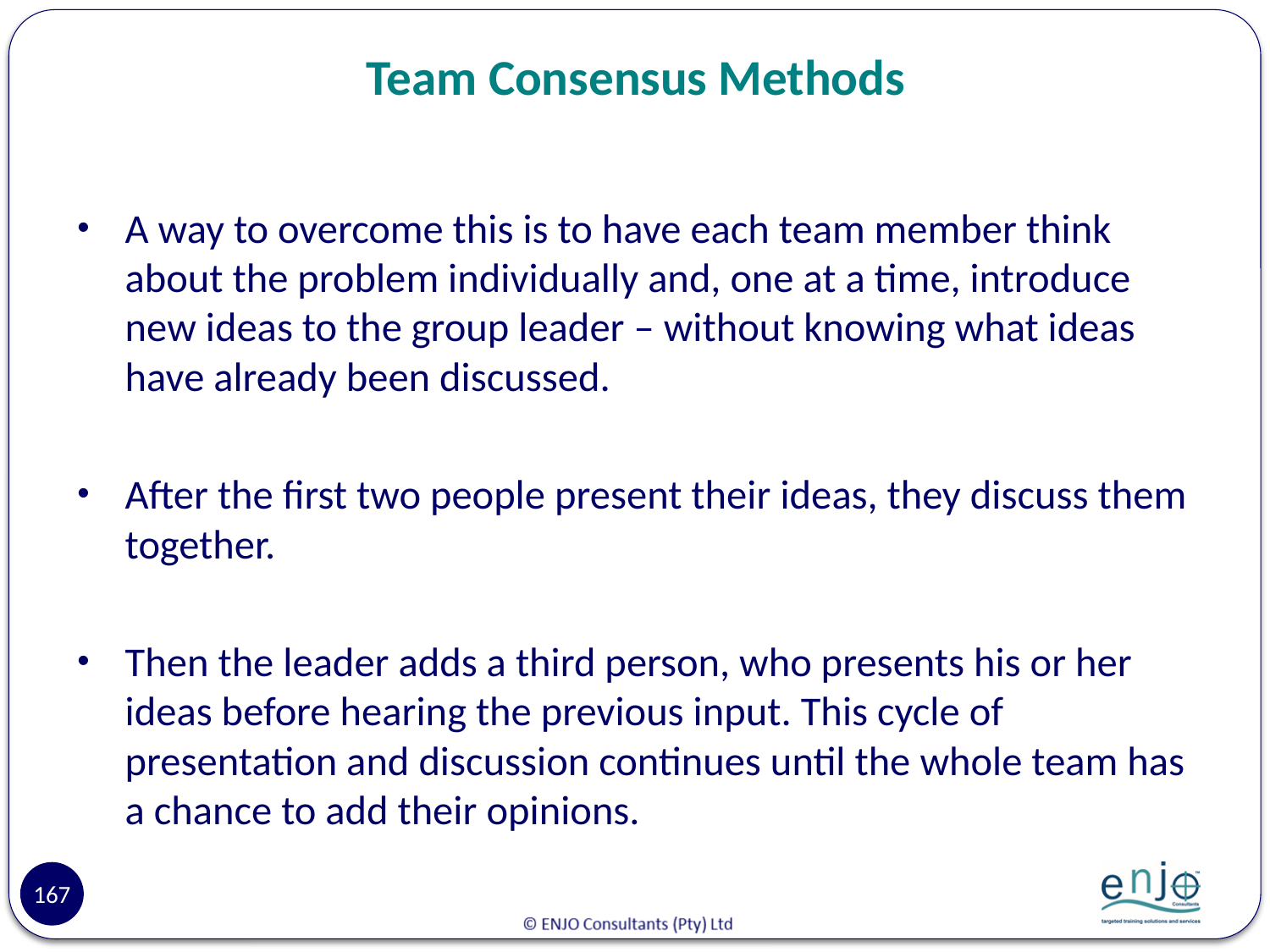

# Team Consensus Methods
A way to overcome this is to have each team member think about the problem individually and, one at a time, introduce new ideas to the group leader – without knowing what ideas have already been discussed.

After the first two people present their ideas, they discuss them together.

Then the leader adds a third person, who presents his or her ideas before hearing the previous input. This cycle of presentation and discussion continues until the whole team has a chance to add their opinions.

167